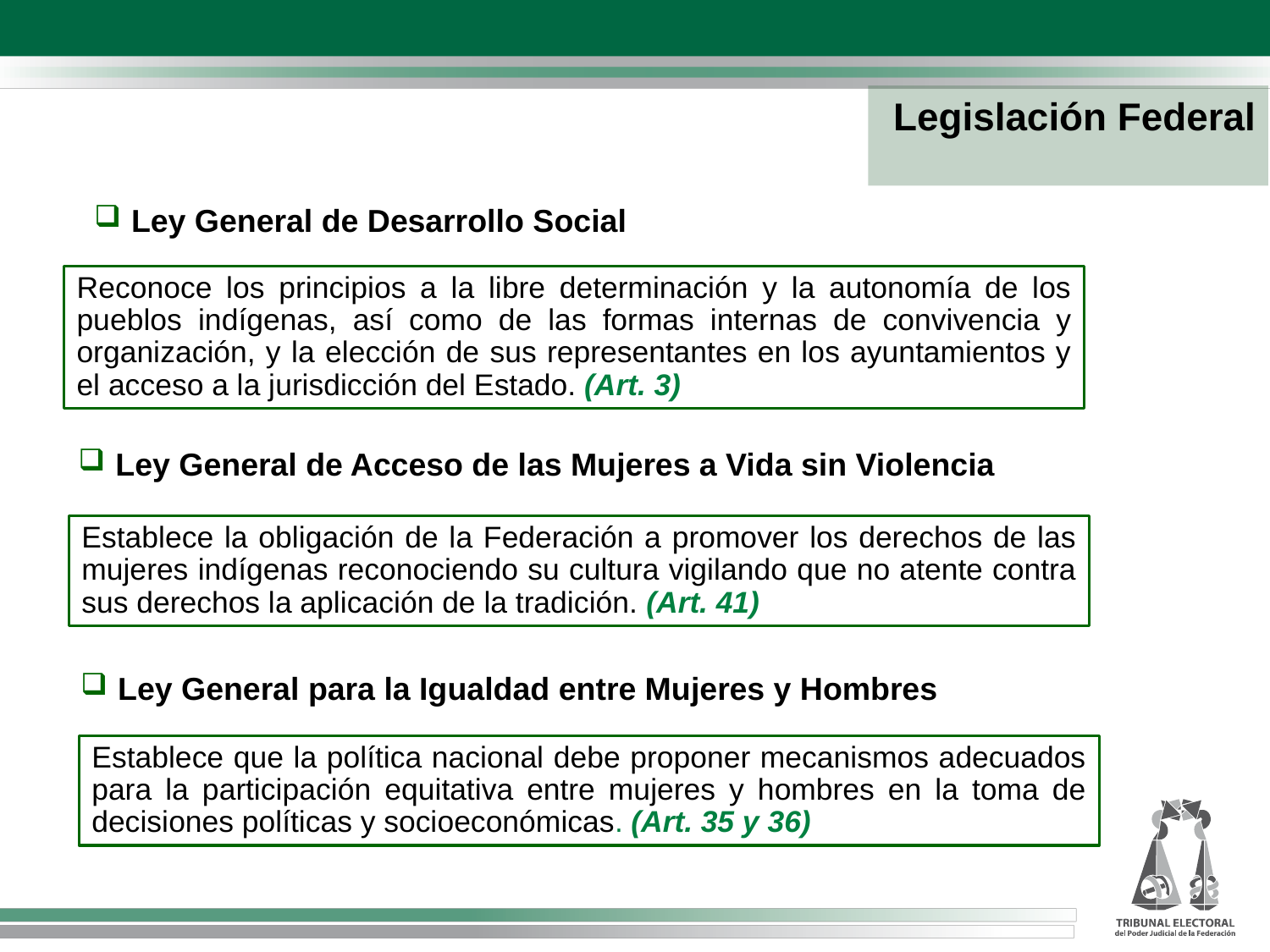

Legislación Federal
Ley General de Desarrollo Social
Reconoce los principios a la libre determinación y la autonomía de los pueblos indígenas, así como de las formas internas de convivencia y organización, y la elección de sus representantes en los ayuntamientos y el acceso a la jurisdicción del Estado. (Art. 3)
Ley General de Acceso de las Mujeres a Vida sin Violencia
Establece la obligación de la Federación a promover los derechos de las mujeres indígenas reconociendo su cultura vigilando que no atente contra sus derechos la aplicación de la tradición. (Art. 41)
Ley General para la Igualdad entre Mujeres y Hombres
Establece que la política nacional debe proponer mecanismos adecuados para la participación equitativa entre mujeres y hombres en la toma de decisiones políticas y socioeconómicas. (Art. 35 y 36)